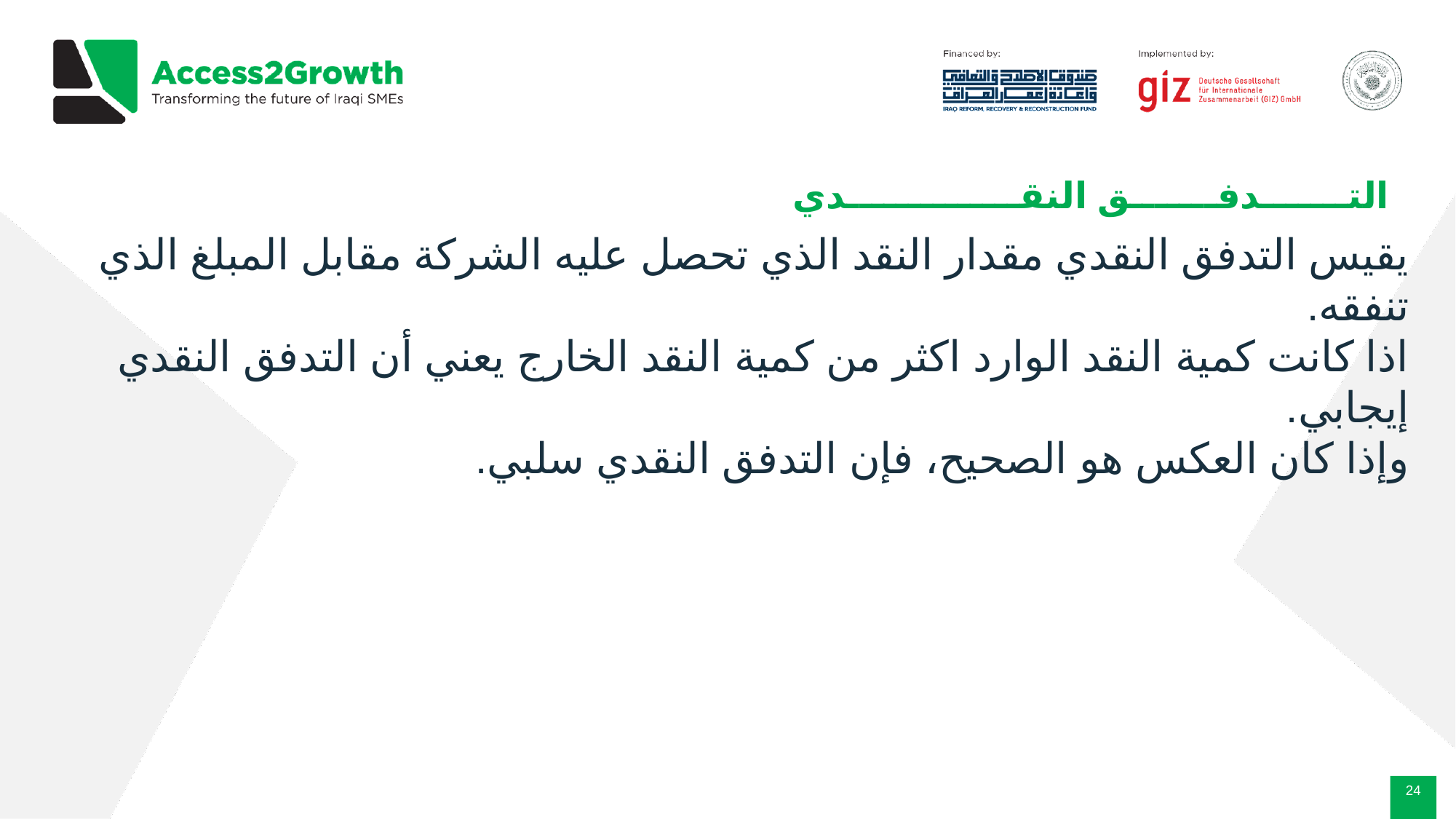

# التـــــــدفـــــــق النقــــــــــــــدي
يقيس التدفق النقدي مقدار النقد الذي تحصل عليه الشركة مقابل المبلغ الذي تنفقه.
اذا كانت كمية النقد الوارد اكثر من كمية النقد الخارج يعني أن التدفق النقدي إيجابي.
وإذا كان العكس هو الصحيح، فإن التدفق النقدي سلبي.

24